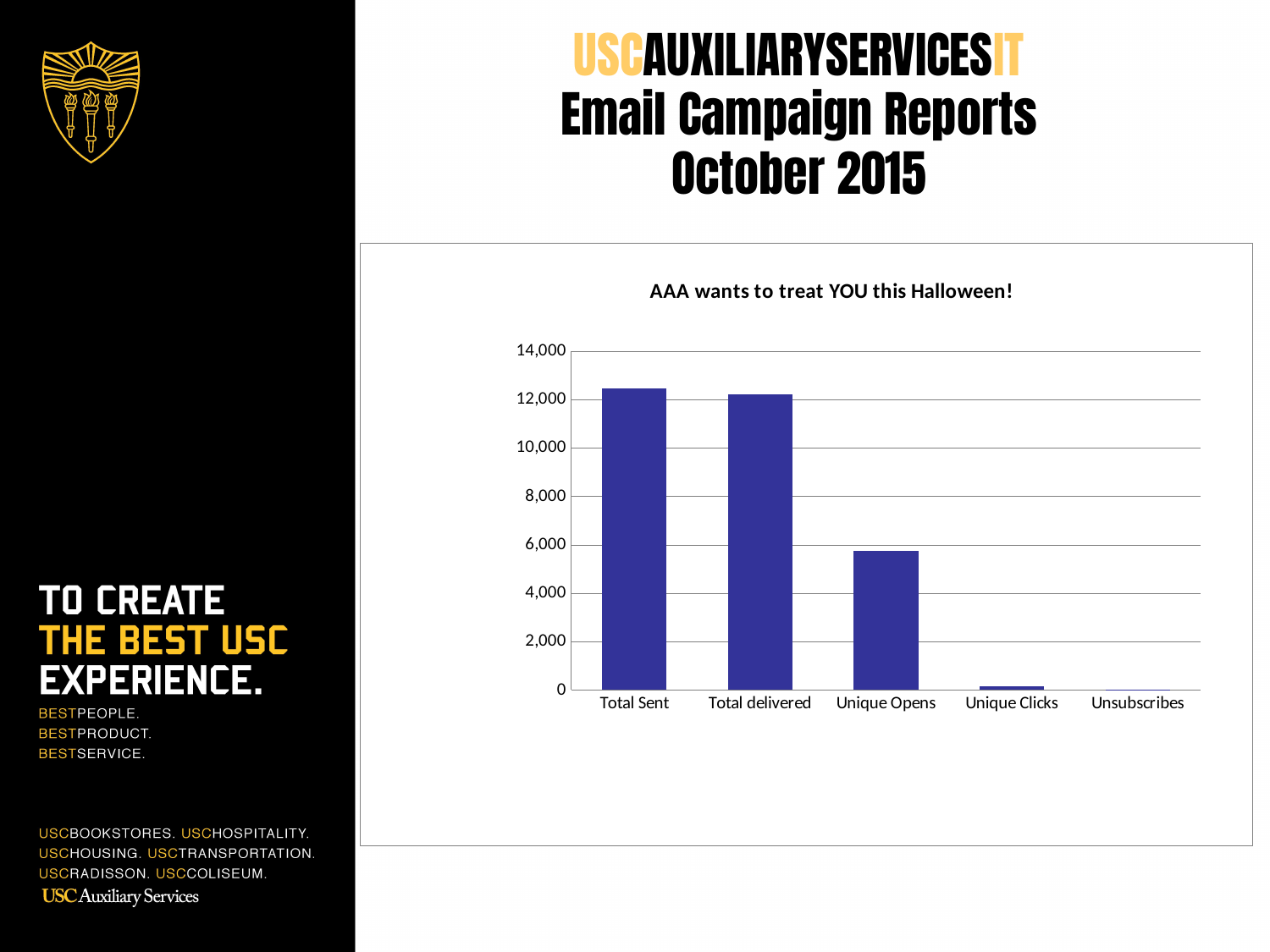

# USCAUXILIARYSERVICESIT Email Campaign Reports October 2015

### Chart: AAA wants to treat YOU this Halloween!

| Category | TSP 20151005 AAA wants to treat YOU this Halloween  |
|---|---|
| Total Sent | 12481.0 |
| Total delivered | 12207.0 |
| Unique Opens | 5738.0 |
| Unique Clicks | 158.0 |
| Unsubscribes | 16.0 |